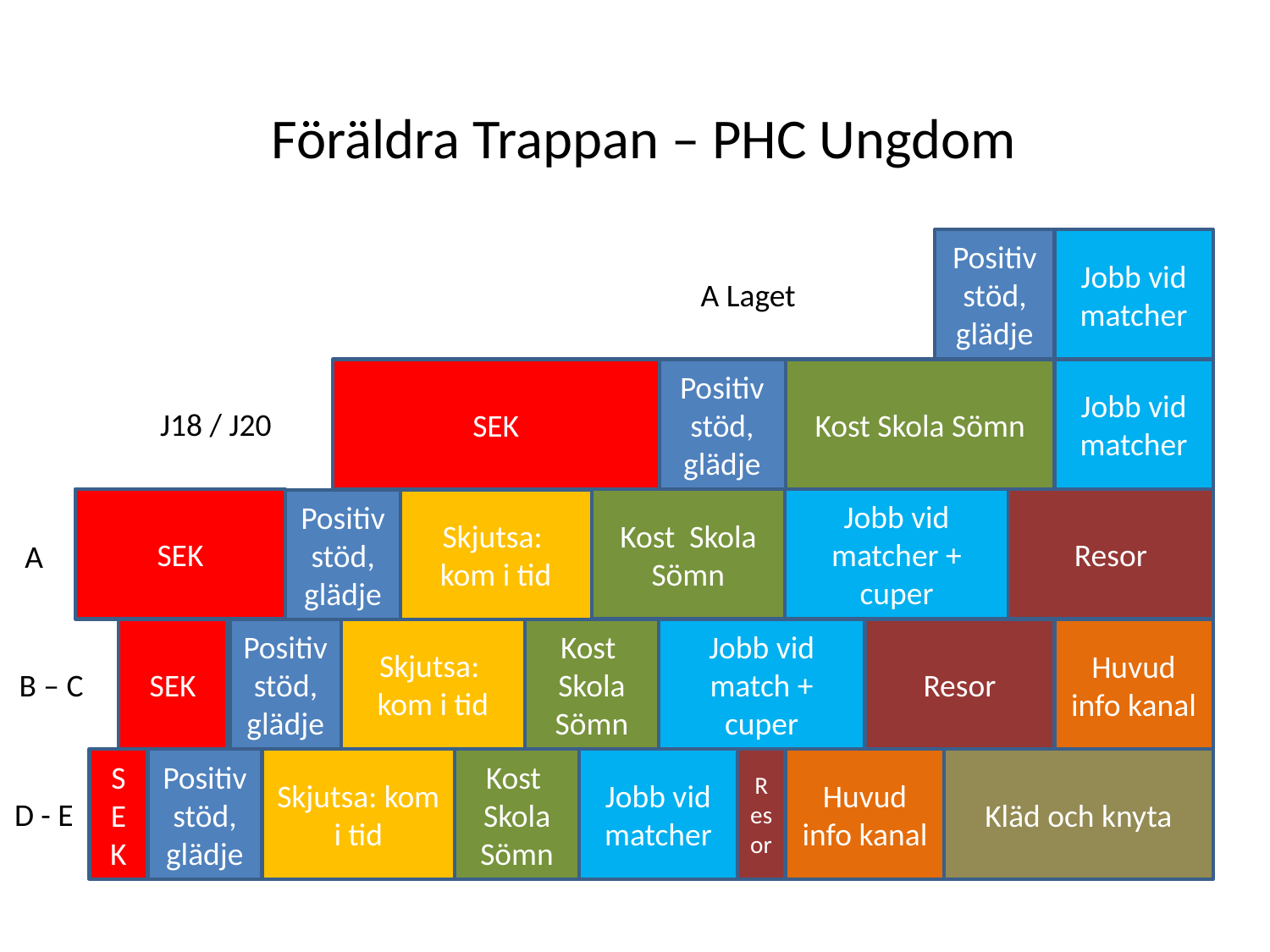

Föräldra Trappan – PHC Ungdom
Positiv stöd, glädje
Jobb vid matcher
A Laget
SEK
Positiv stöd, glädje
Kost Skola Sömn
Jobb vid matcher
J18 / J20
SEK
Kost  Skola Sömn
Jobb vid matcher + cuper
Resor
Positiv stöd, glädje
Skjutsa:
kom i tid
A
Skjutsa:
kom i tid
Kost  Skola Sömn
Resor
SEK
Positiv stöd, glädje
Jobb vid match + cuper
Huvud info kanal
B – C
S
E
K
Positiv stöd, glädje
Skjutsa: kom i tid
Kost  Skola Sömn
Jobb vid matcher
Resor
Huvud info kanal
Kläd och knyta
D - E